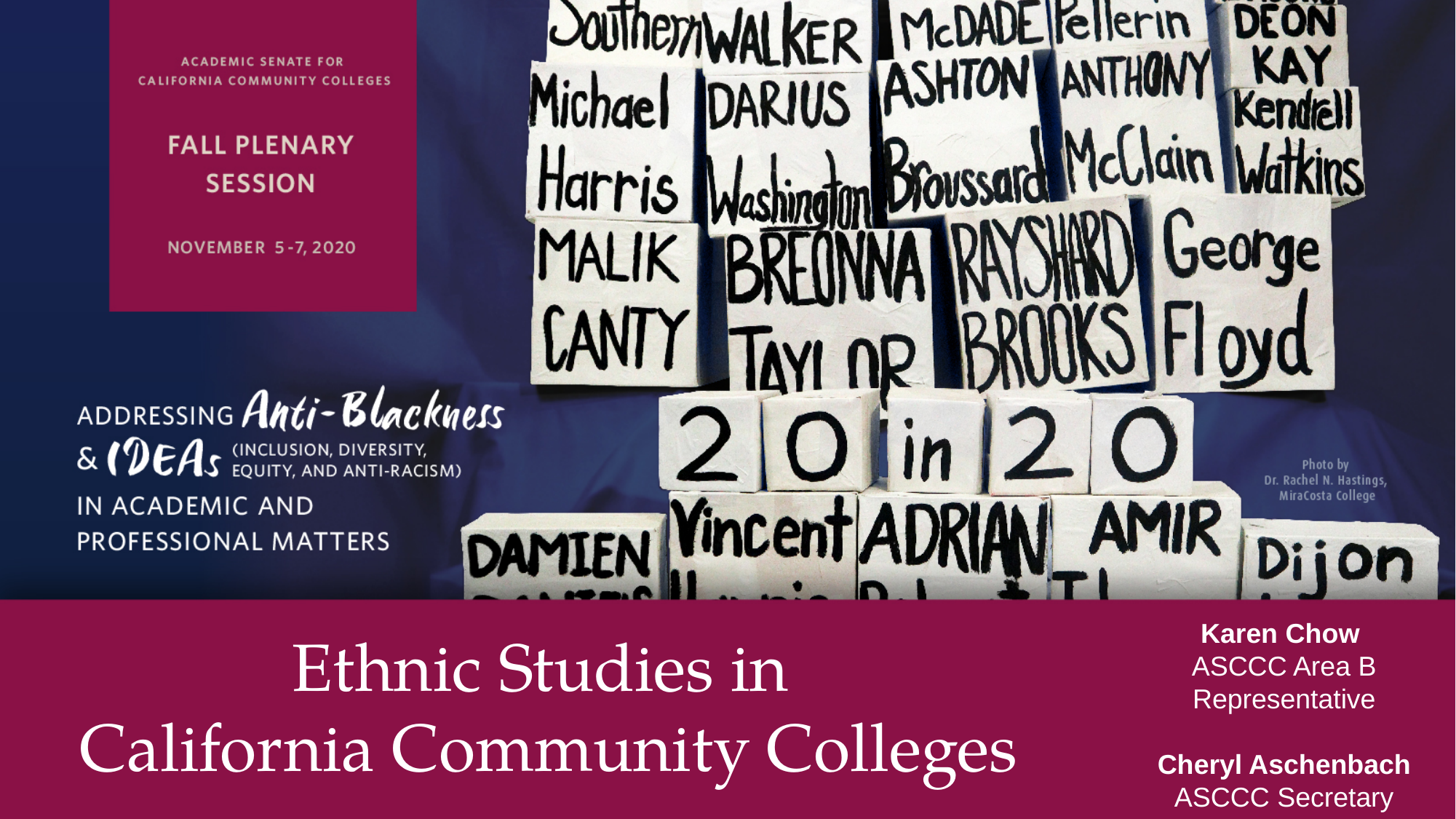

# Ethnic Studies in California Community Colleges
Karen Chow
ASCCC Area B Representative

Cheryl Aschenbach ASCCC Secretary